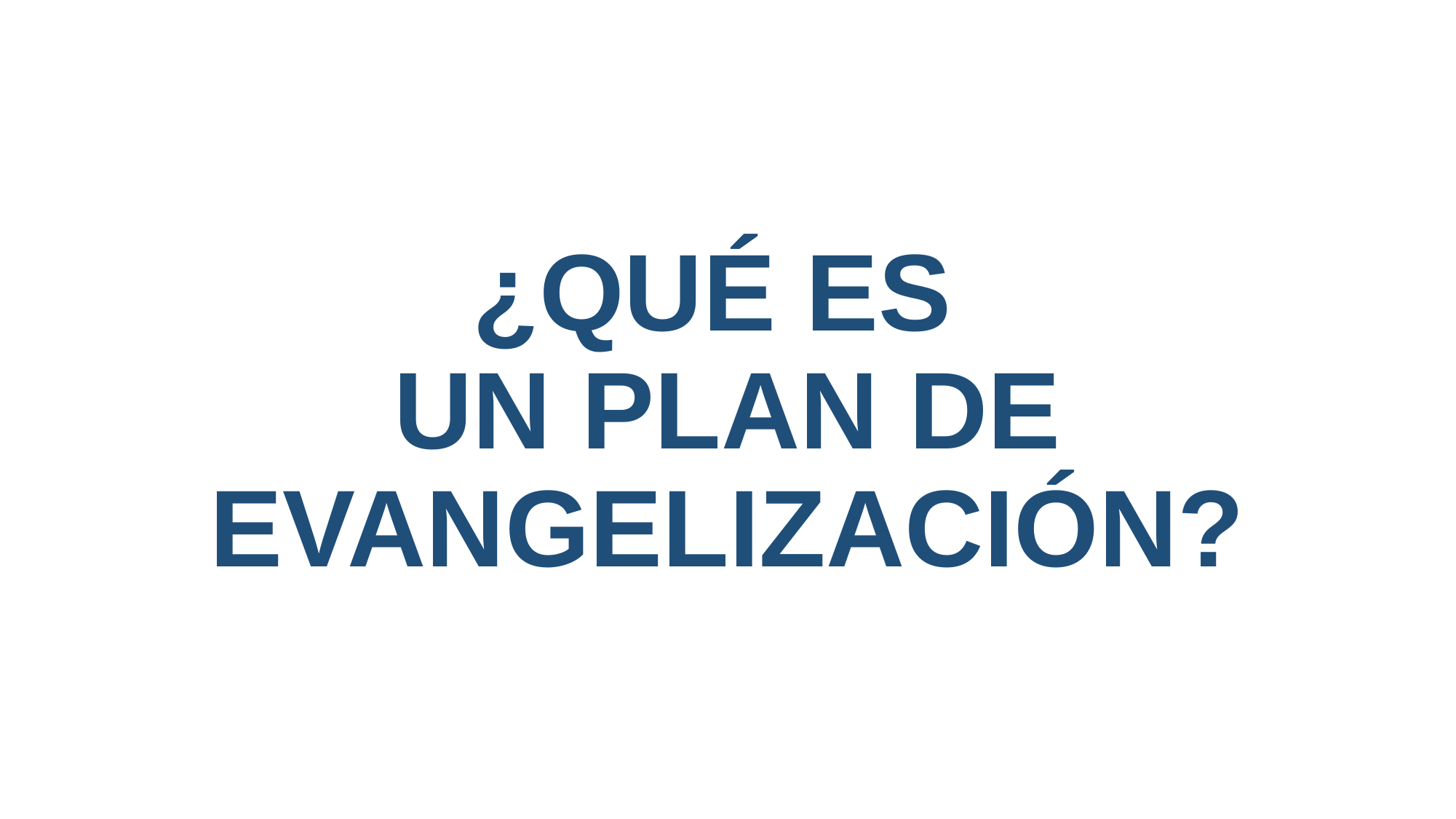

# ¿QUÉ ES UN PLAN DE EVANGELIZACIÓN?